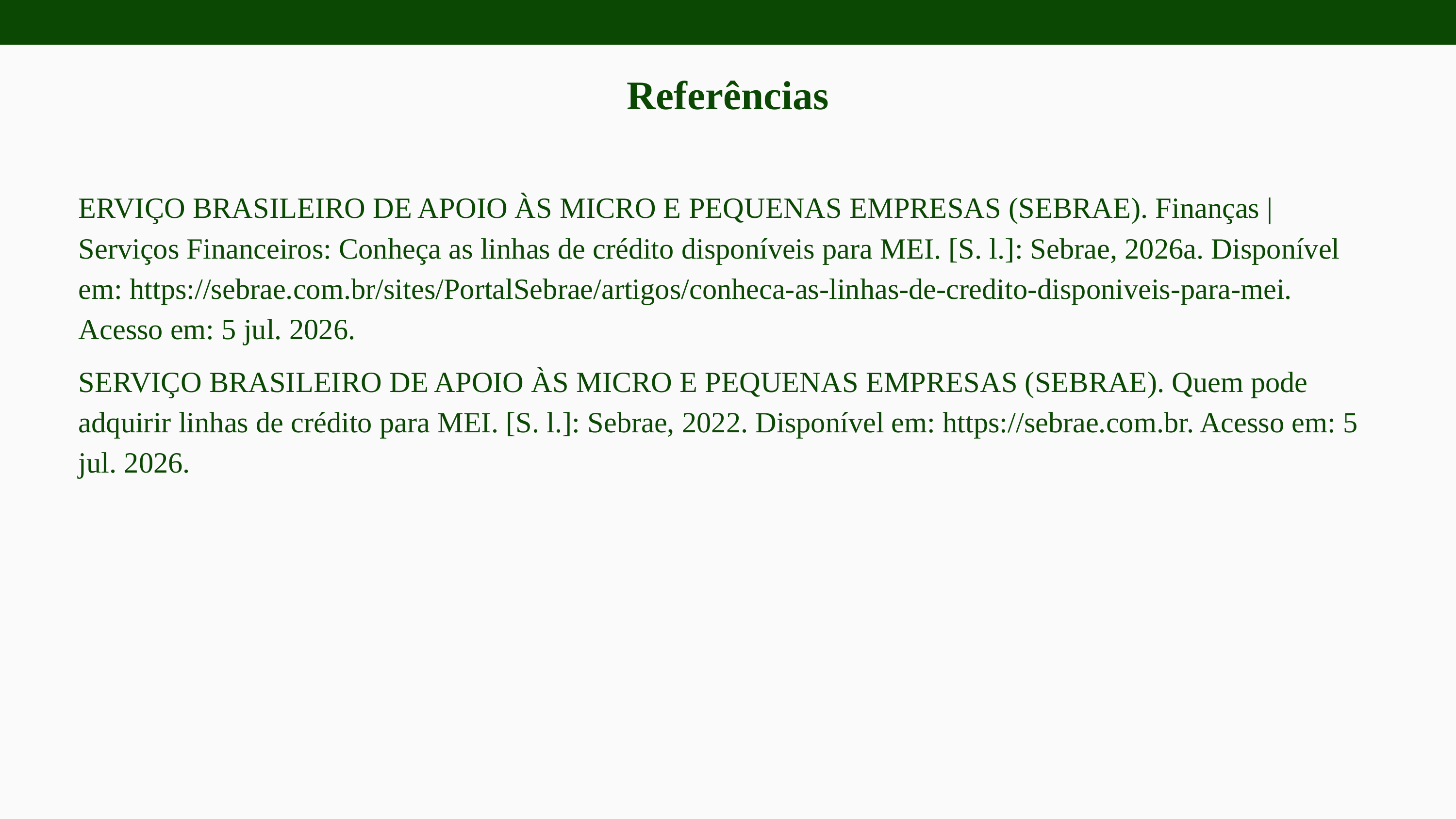

Referências
ERVIÇO BRASILEIRO DE APOIO ÀS MICRO E PEQUENAS EMPRESAS (SEBRAE). Finanças | Serviços Financeiros: Conheça as linhas de crédito disponíveis para MEI. [S. l.]: Sebrae, 2026a. Disponível em: https://sebrae.com.br/sites/PortalSebrae/artigos/conheca-as-linhas-de-credito-disponiveis-para-mei. Acesso em: 5 jul. 2026.
SERVIÇO BRASILEIRO DE APOIO ÀS MICRO E PEQUENAS EMPRESAS (SEBRAE). Quem pode adquirir linhas de crédito para MEI. [S. l.]: Sebrae, 2022. Disponível em: https://sebrae.com.br. Acesso em: 5 jul. 2026.